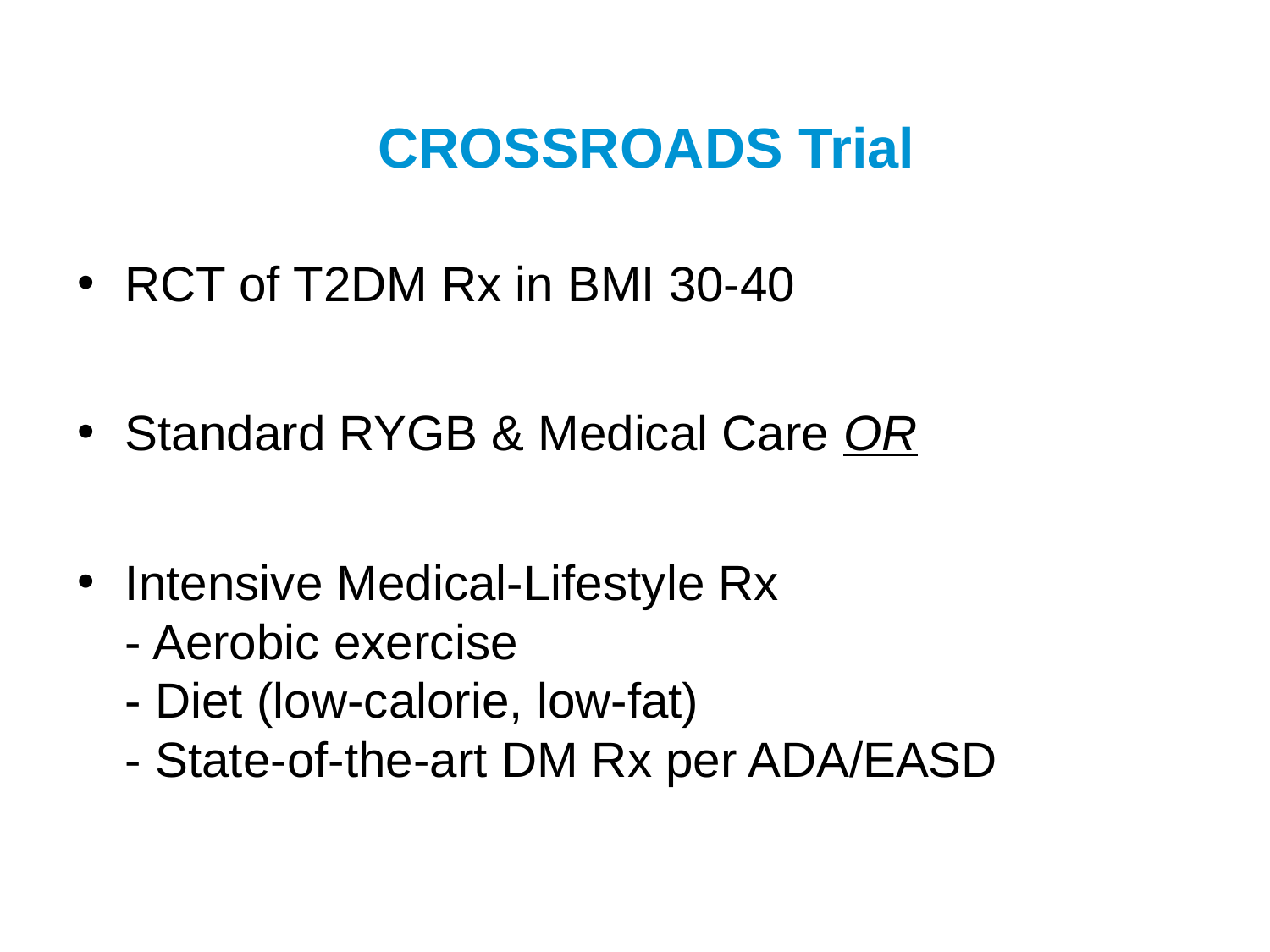

# CROSSROADS Trial
RCT of T2DM Rx in BMI 30-40
Standard RYGB & Medical Care OR
Intensive Medical-Lifestyle Rx
- Aerobic exercise
- Diet (low-calorie, low-fat)
- State-of-the-art DM Rx per ADA/EASD